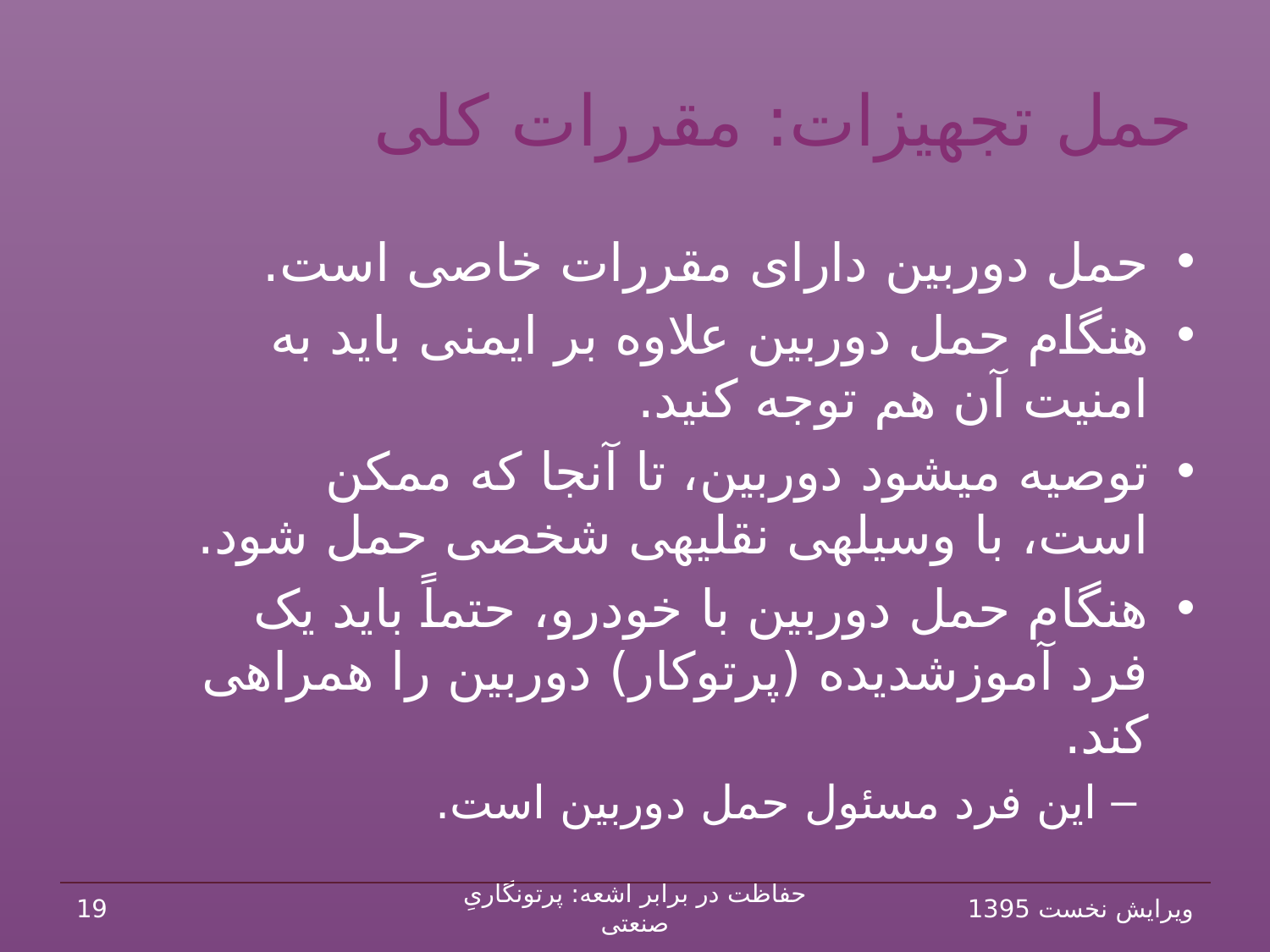

# حمل تجهیزات: مقررات کلی
حمل دوربین دارای مقررات خاصی است.
هنگام حمل دوربین علاوه بر ایمنی باید به امنیت آن هم توجه کنید.
توصیه می‏شود دوربین، تا آن‏جا که ممکن است، با وسیله‏ی نقلیه‏ی شخصی حمل شود.
هنگام حمل دوربین با خودرو، حتماً باید یک فرد آموزش‏دیده (پرتوکار) دوربین را هم‏راهی کند.
این فرد مسئول حمل دوربین است.

19
حفاظت در برابر اشعه: پرتونگاریِ صنعتی
ویرایش نخست 1395